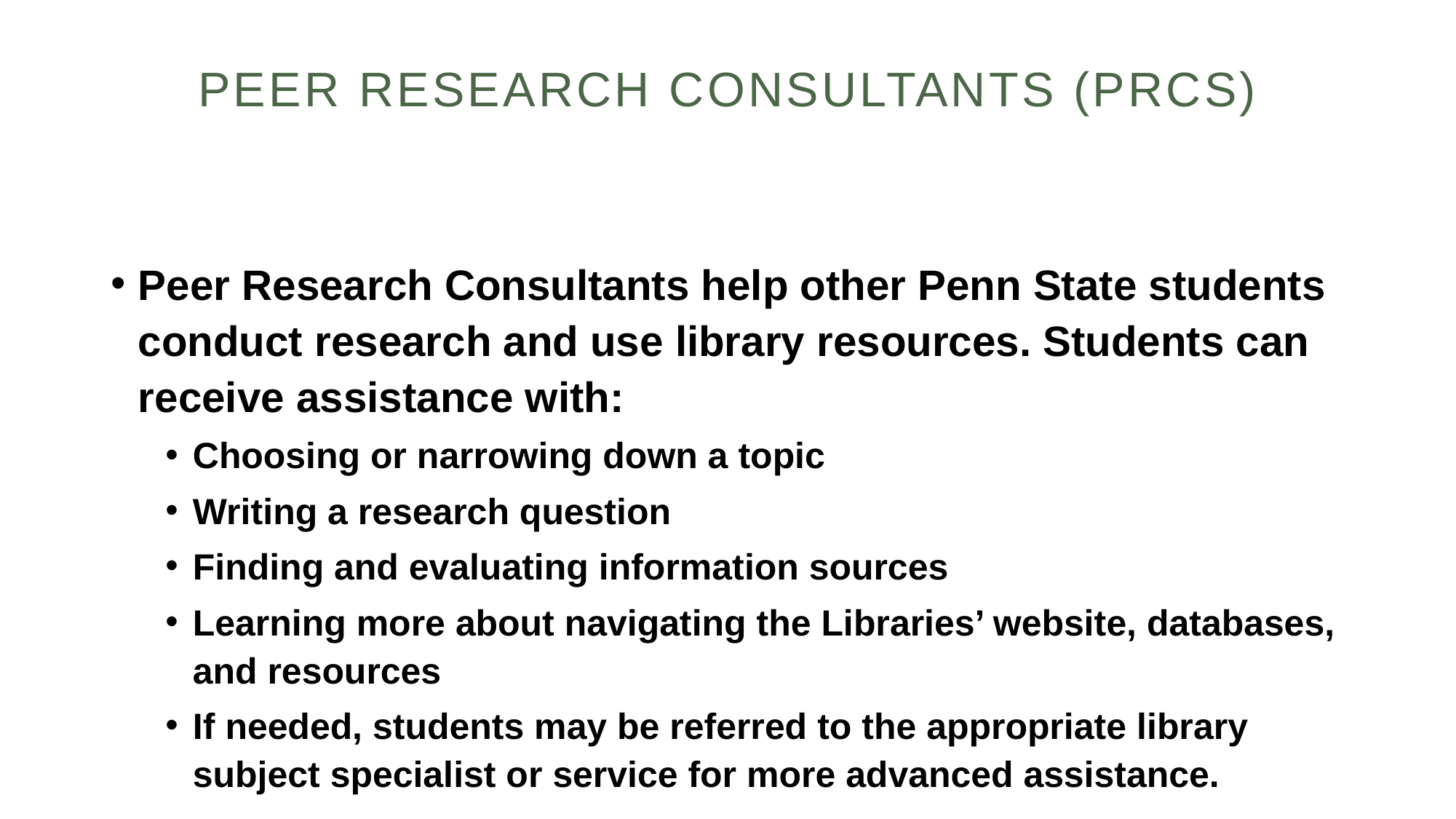

# Peer Research Consultants (PRCs)
Peer Research Consultants help other Penn State students conduct research and use library resources. Students can receive assistance with:
Choosing or narrowing down a topic
Writing a research question
Finding and evaluating information sources
Learning more about navigating the Libraries’ website, databases, and resources
If needed, students may be referred to the appropriate library subject specialist or service for more advanced assistance.